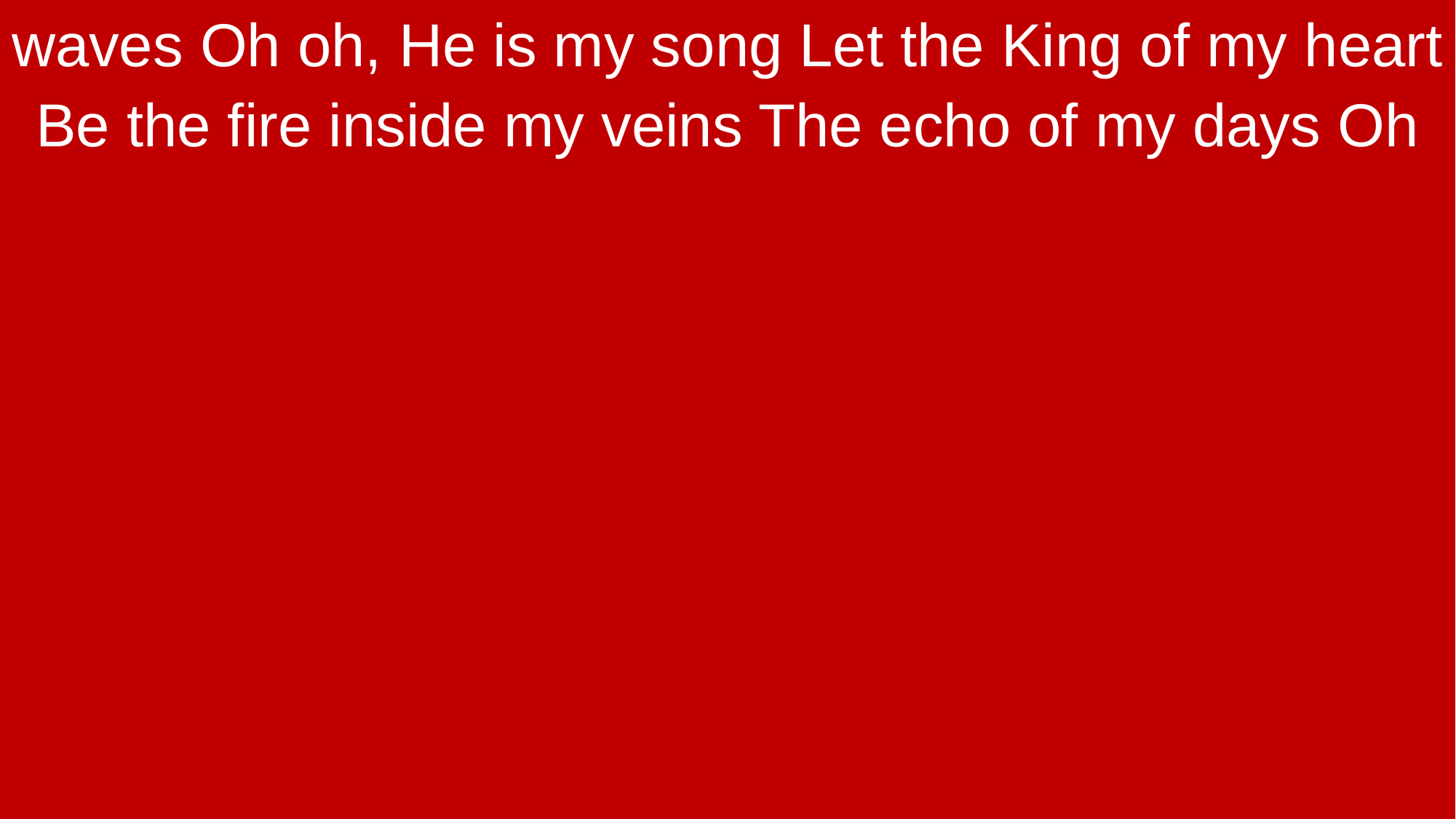

waves Oh oh, He is my song Let the King of my heart
Be the fire inside my veins The echo of my days Oh